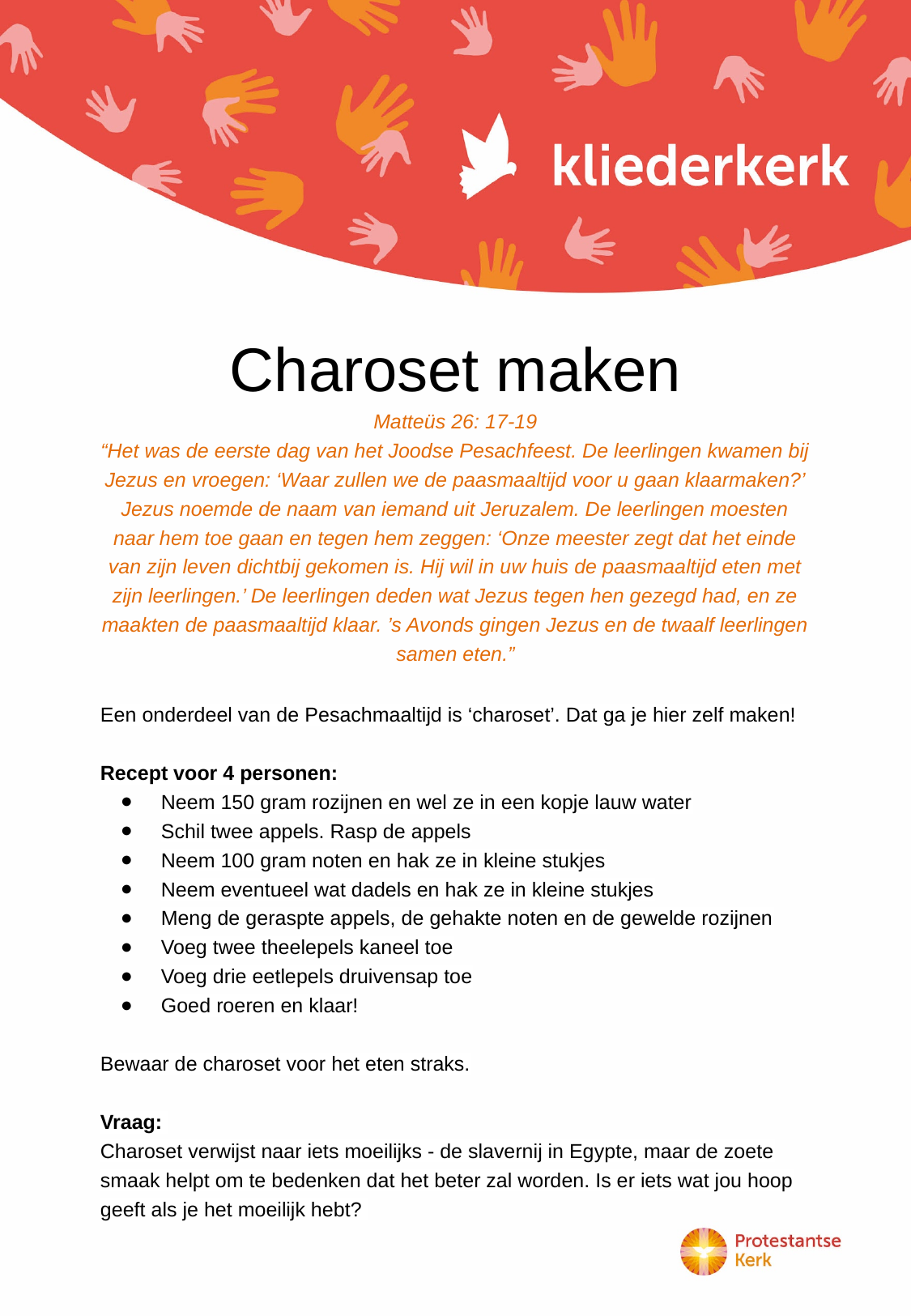

Charoset maken
Matteüs 26: 17-19
“Het was de eerste dag van het Joodse Pesachfeest. De leerlingen kwamen bij Jezus en vroegen: ‘Waar zullen we de paasmaaltijd voor u gaan klaarmaken?’ Jezus noemde de naam van iemand uit Jeruzalem. De leerlingen moesten naar hem toe gaan en tegen hem zeggen: ‘Onze meester zegt dat het einde van zijn leven dichtbij gekomen is. Hij wil in uw huis de paasmaaltijd eten met zijn leerlingen.’ De leerlingen deden wat Jezus tegen hen gezegd had, en ze maakten de paasmaaltijd klaar. ’s Avonds gingen Jezus en de twaalf leerlingen samen eten.”

Een onderdeel van de Pesachmaaltijd is ‘charoset’. Dat ga je hier zelf maken!

Recept voor 4 personen:
Neem 150 gram rozijnen en wel ze in een kopje lauw water
Schil twee appels. Rasp de appels
Neem 100 gram noten en hak ze in kleine stukjes
Neem eventueel wat dadels en hak ze in kleine stukjes
Meng de geraspte appels, de gehakte noten en de gewelde rozijnen
Voeg twee theelepels kaneel toe
Voeg drie eetlepels druivensap toe
Goed roeren en klaar!

Bewaar de charoset voor het eten straks.

Vraag:
Charoset verwijst naar iets moeilijks - de slavernij in Egypte, maar de zoete smaak helpt om te bedenken dat het beter zal worden. Is er iets wat jou hoop geeft als je het moeilijk hebt?